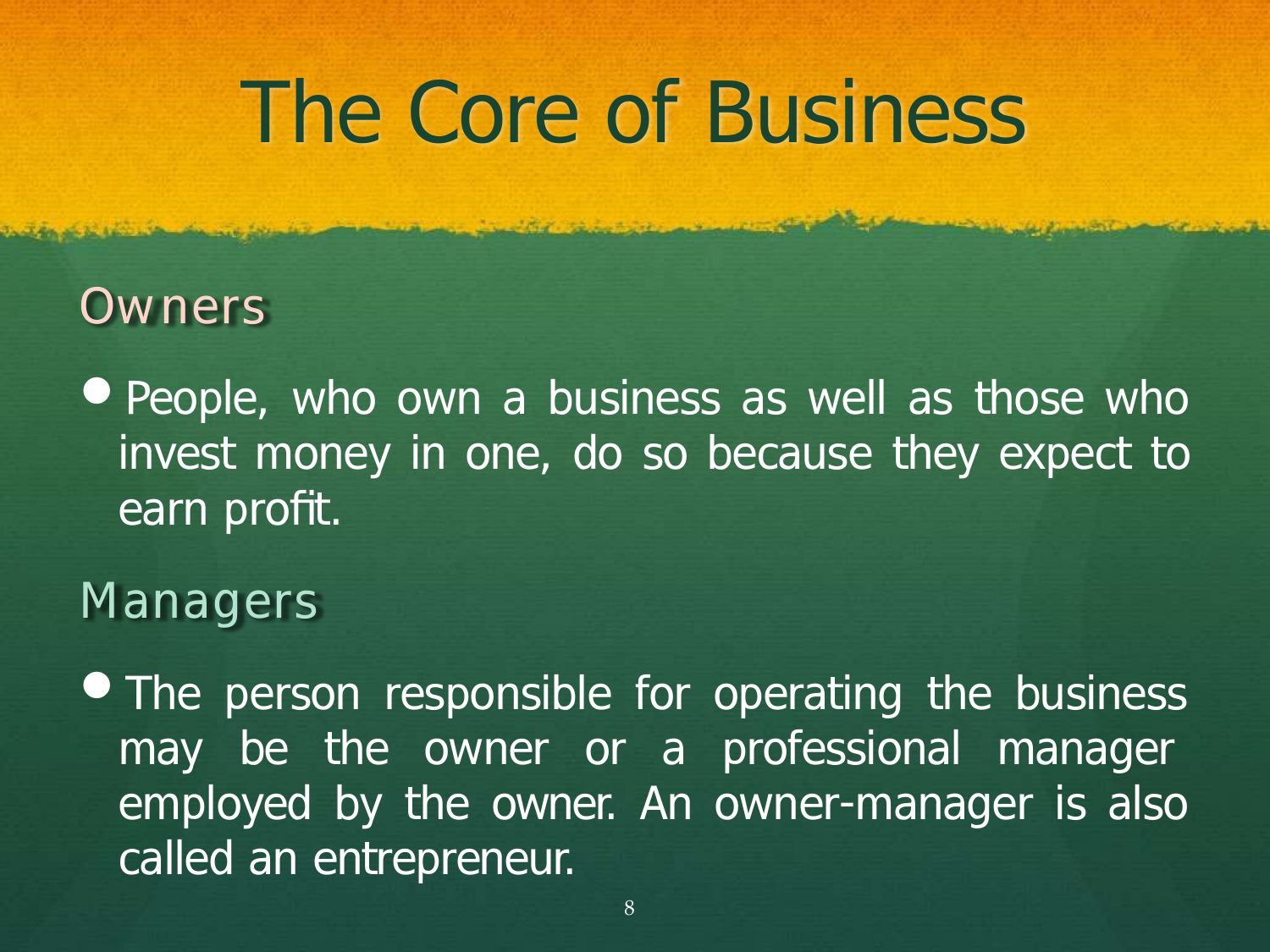

# The Core of Business

Owners
People, who own a business as well as those who  invest money in one, do so because they expect to  earn profit.
Managers
The person responsible for operating the business  may be the owner or a professional manager  employed by the owner. An owner-manager is also  called an entrepreneur.

8